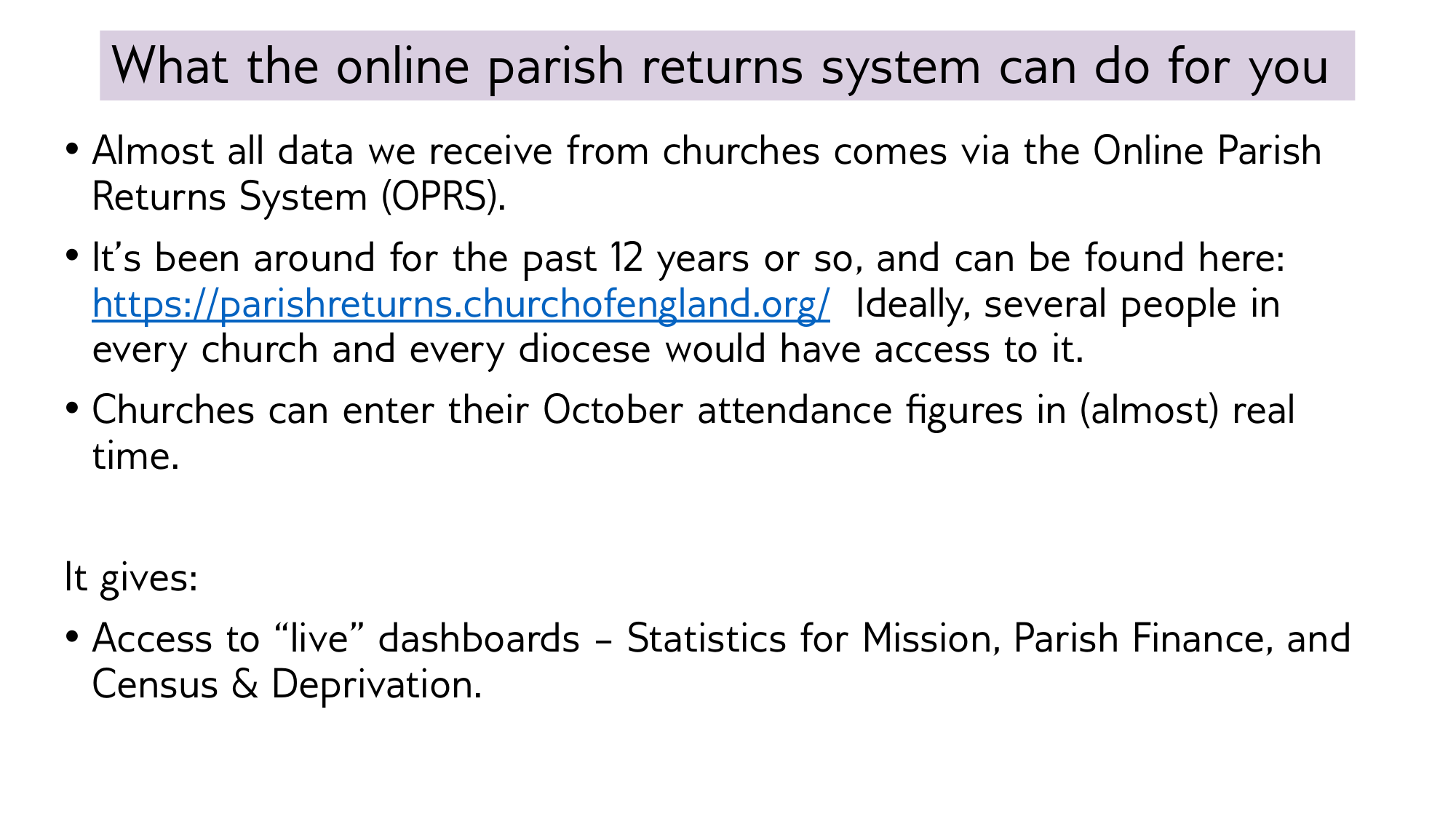

What the online parish returns system can do for you
Almost all data we receive from churches comes via the Online Parish Returns System (OPRS).
It’s been around for the past 12 years or so, and can be found here: https://parishreturns.churchofengland.org/  Ideally, several people in every church and every diocese would have access to it.
Churches can enter their October attendance figures in (almost) real time.

It gives:
Access to “live” dashboards – Statistics for Mission, Parish Finance, and Census & Deprivation.